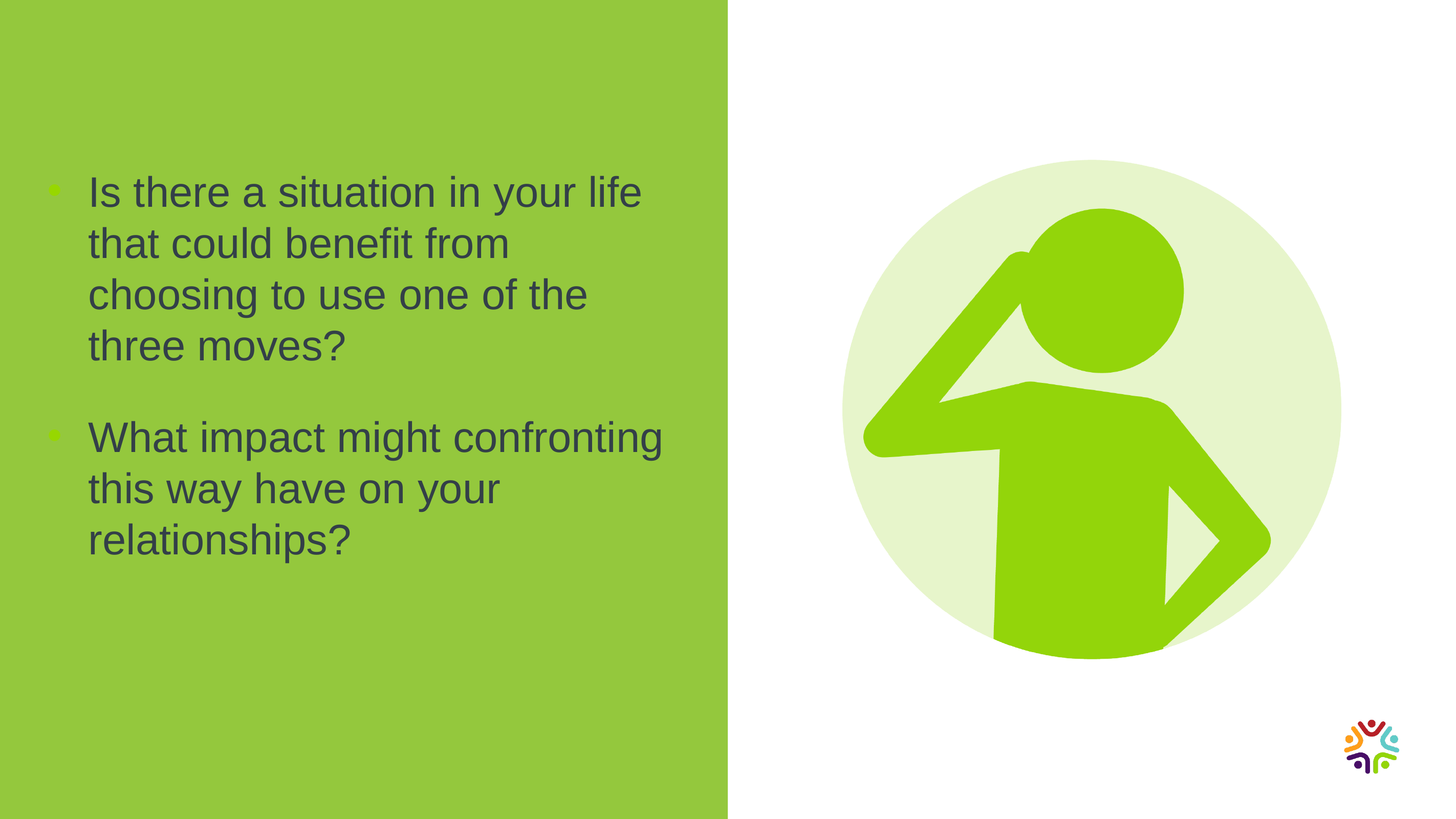

Is there a situation in your life that could benefit from choosing to use one of the three moves?
What impact might confronting this way have on your relationships?